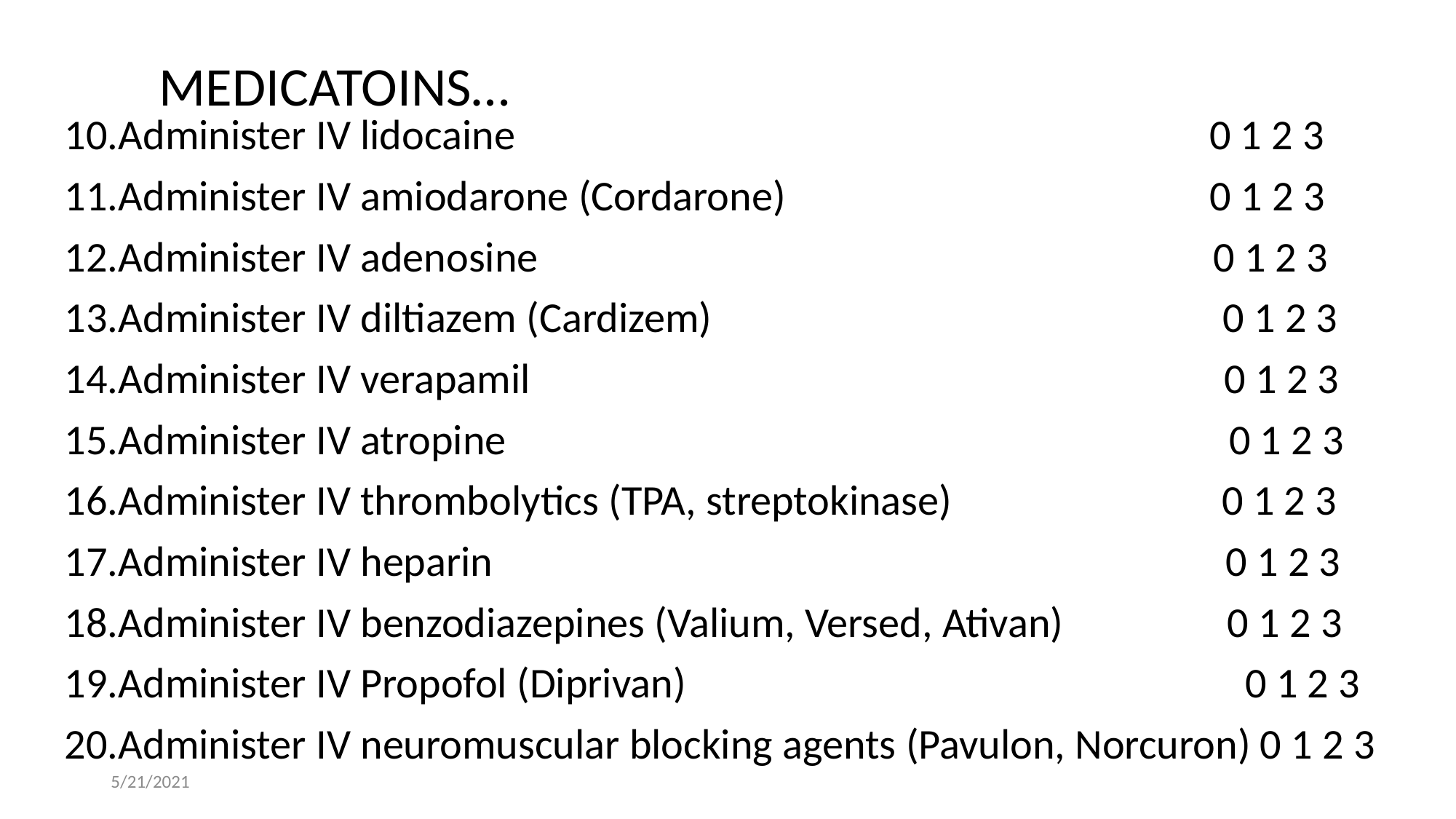

# MEDICATOINS…
10.Administer IV lidocaine                                                                        0 1 2 3
11.Administer IV amiodarone (Cordarone)                                            0 1 2 3
12.Administer IV adenosine                                                                      0 1 2 3
13.Administer IV diltiazem (Cardizem)                                                     0 1 2 3
14.Administer IV verapamil                                                                        0 1 2 3
15.Administer IV atropine                                                                           0 1 2 3
16.Administer IV thrombolytics (TPA, streptokinase)                            0 1 2 3
17.Administer IV heparin                                                                            0 1 2 3
18.Administer IV benzodiazepines (Valium, Versed, Ativan)                 0 1 2 3
19.Administer IV Propofol (Diprivan)                                                          0 1 2 3
20.Administer IV neuromuscular blocking agents (Pavulon, Norcuron) 0 1 2 3
5/21/2021